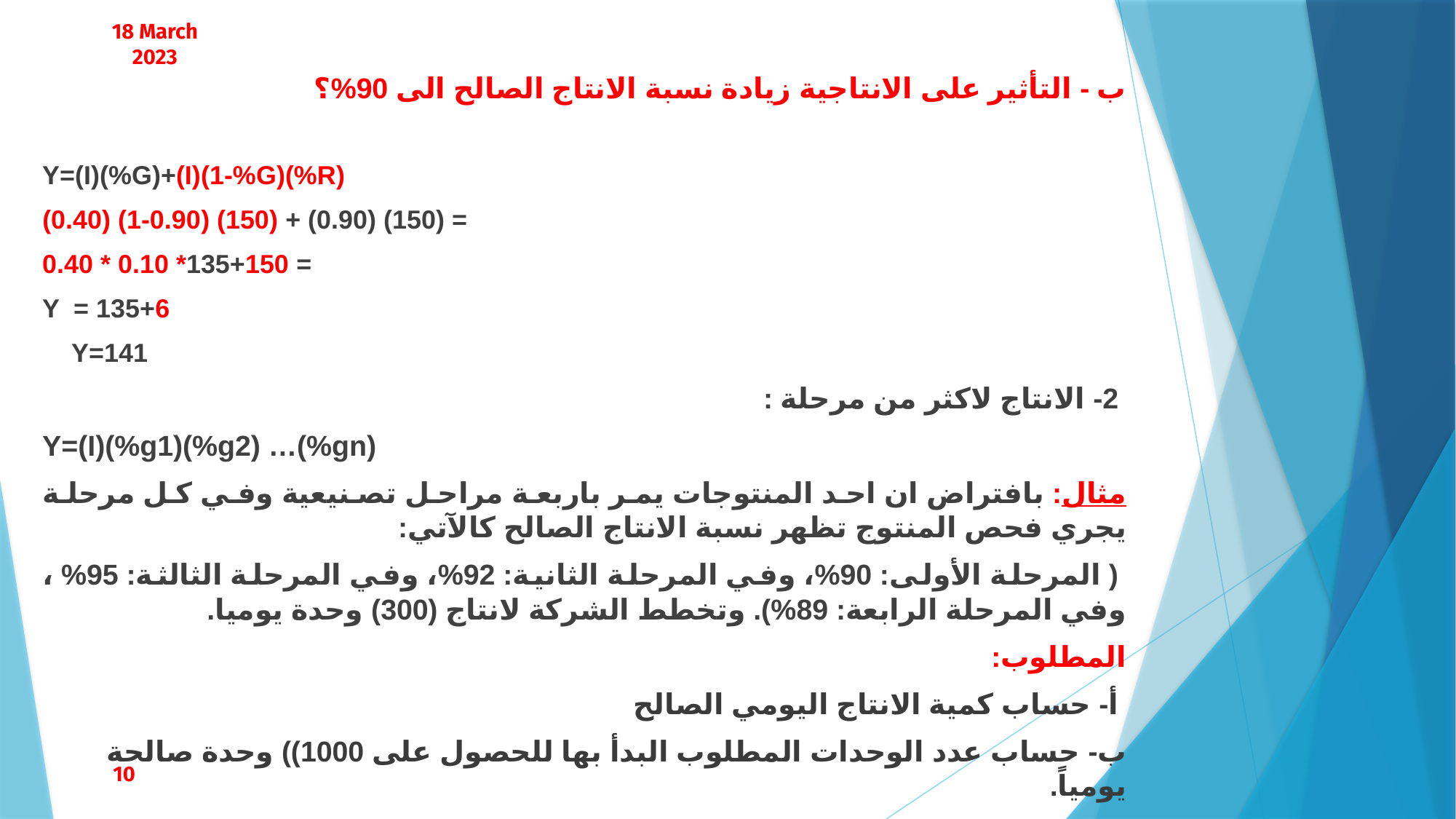

18 March 2023
ب - التأثير على الانتاجية زيادة نسبة الانتاج الصالح الى 90%؟

Y=(I)(%G)+(I)(1-%G)(%R)
   = (150) (0.90) + (150) (1-0.90) (0.40)
    = 135+150* 0.10 * 0.40
   Y  = 135+6
    Y=141
 2- الانتاج لاكثر من مرحلة :
    Y=(I)(%g1)(%g2) …(%gn)
مثال: بافتراض ان احد المنتوجات يمر باربعة مراحل تصنيعية وفي كل مرحلة يجري فحص المنتوج تظهر نسبة الانتاج الصالح كالآتي:
 ( المرحلة الأولى: 90%، وفي المرحلة الثانية: 92%، وفي المرحلة الثالثة: 95% ، وفي المرحلة الرابعة: 89%). وتخطط الشركة لانتاج (300) وحدة يوميا.
المطلوب:
 أ- حساب كمية الانتاج اليومي الصالح
ب- حساب عدد الوحدات المطلوب البدأ بها للحصول على 1000)) وحدة صالحة يومياً.

10